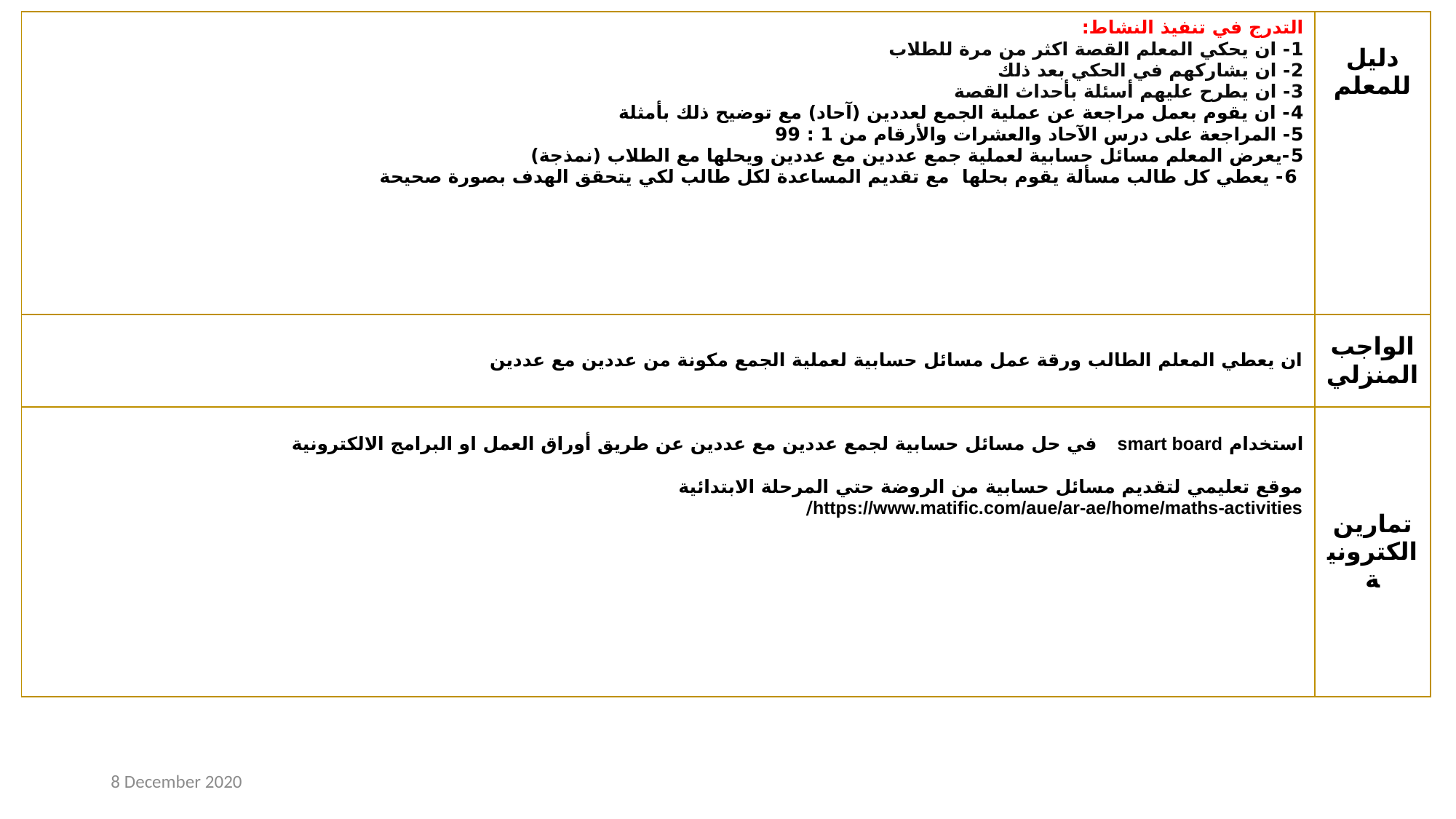

| التدرج في تنفيذ النشاط: 1- ان يحكي المعلم القصة اكثر من مرة للطلاب 2- ان يشاركهم في الحكي بعد ذلك 3- ان يطرح عليهم أسئلة بأحداث القصة 4- ان يقوم بعمل مراجعة عن عملية الجمع لعددين (آحاد) مع توضيح ذلك بأمثلة 5- المراجعة على درس الآحاد والعشرات والأرقام من 1 : 99 5-يعرض المعلم مسائل حسابية لعملية جمع عددين مع عددين ويحلها مع الطلاب (نمذجة) 6- يعطي كل طالب مسألة يقوم بحلها مع تقديم المساعدة لكل طالب لكي يتحقق الهدف بصورة صحيحة | دليل للمعلم |
| --- | --- |
| ان يعطي المعلم الطالب ورقة عمل مسائل حسابية لعملية الجمع مكونة من عددين مع عددين | الواجب المنزلي |
| استخدام smart board في حل مسائل حسابية لجمع عددين مع عددين عن طريق أوراق العمل او البرامج الالكترونية موقع تعليمي لتقديم مسائل حسابية من الروضة حتي المرحلة الابتدائية https://www.matific.com/aue/ar-ae/home/maths-activities/ | تمارين الكترونية |

8 December 2020